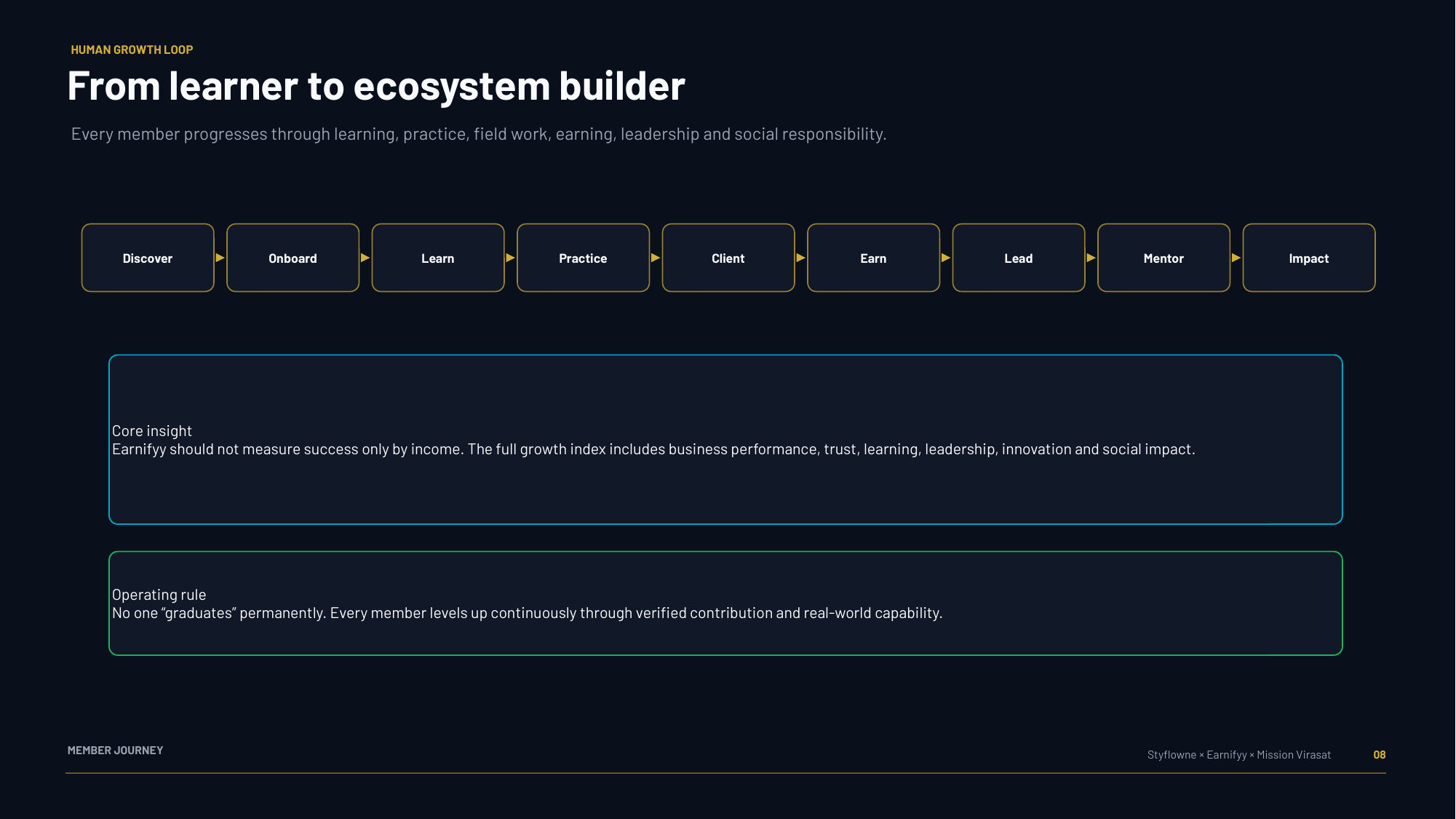

HUMAN GROWTH LOOP
From learner to ecosystem builder
Every member progresses through learning, practice, field work, earning, leadership and social responsibility.
Discover
Onboard
Learn
Practice
Client
Earn
Lead
Mentor
Impact

Core insight
Earnifyy should not measure success only by income. The full growth index includes business performance, trust, learning, leadership, innovation and social impact.
Operating rule
No one “graduates” permanently. Every member levels up continuously through verified contribution and real-world capability.
MEMBER JOURNEY
Styflowne × Earnifyy × Mission Virasat
08